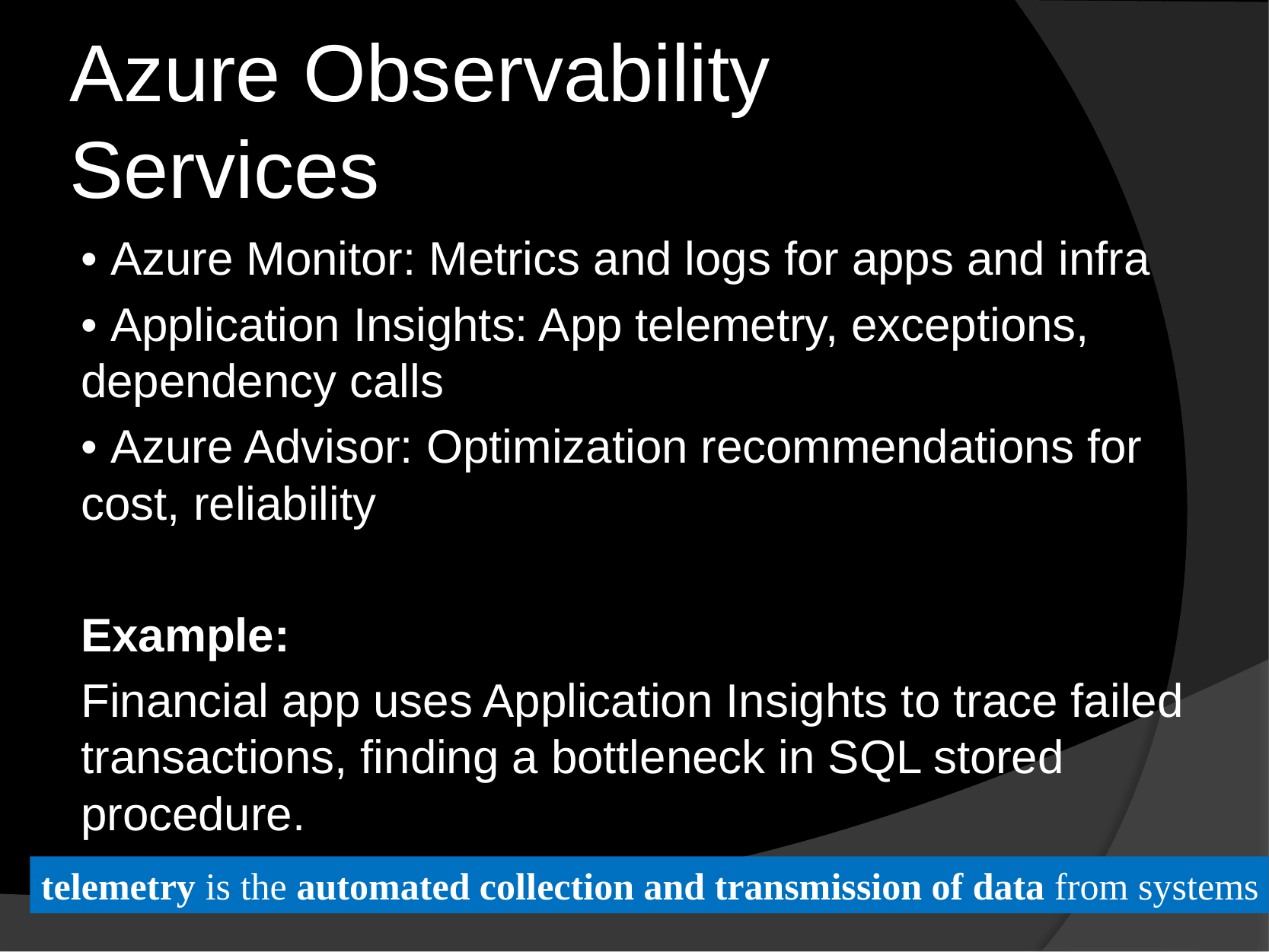

# Azure Observability Services
• Azure Monitor: Metrics and logs for apps and infra
• Application Insights: App telemetry, exceptions, dependency calls
• Azure Advisor: Optimization recommendations for cost, reliability

Example:
Financial app uses Application Insights to trace failed transactions, finding a bottleneck in SQL stored procedure.
telemetry is the automated collection and transmission of data from systems